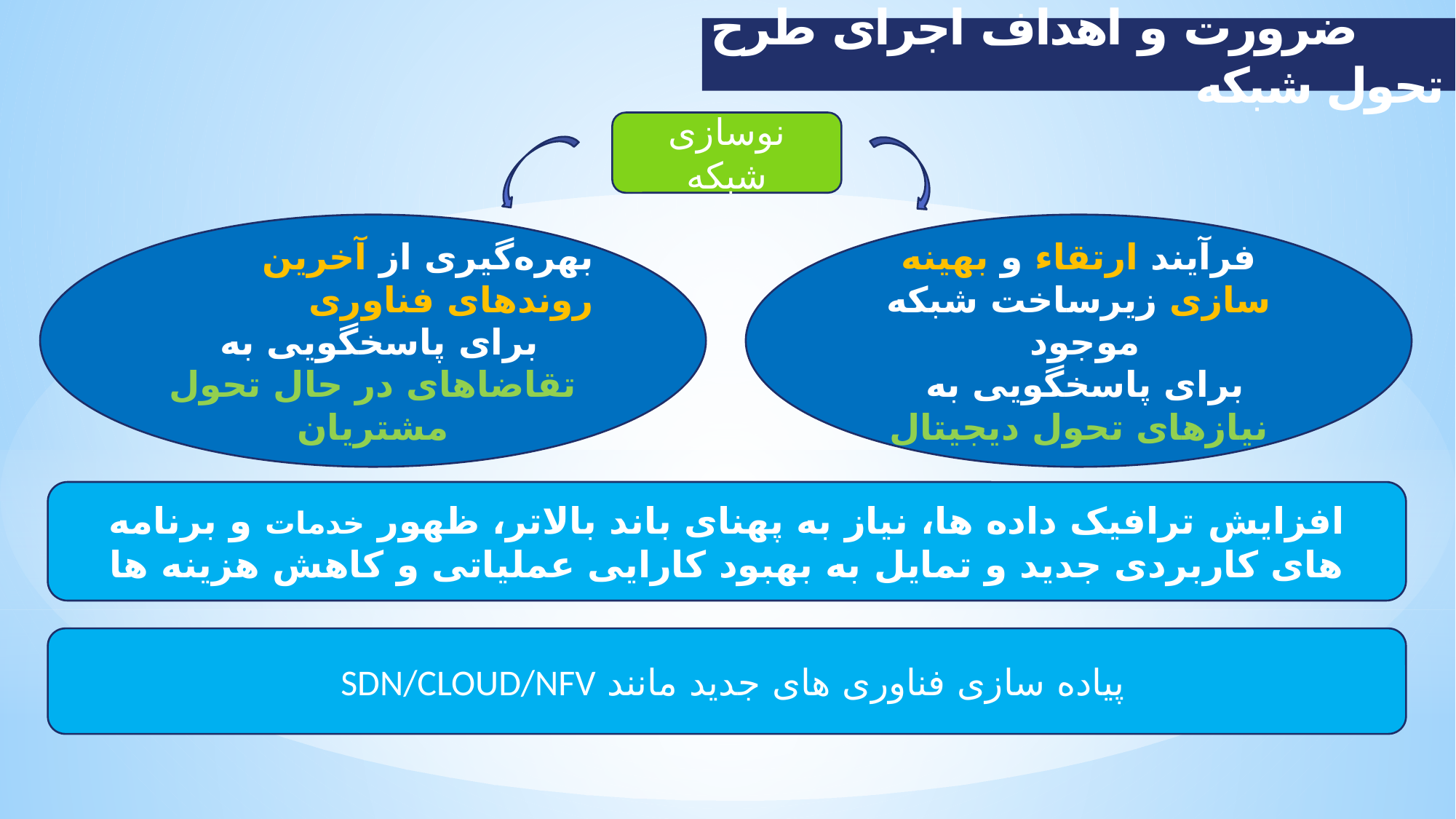

ضرورت و اهداف اجرای طرح تحول شبکه
نوسازی شبکه

بهره‌گیری از آخرین روندهای فناوری
برای پاسخگویی به
تقاضاهای در حال تحول مشتریان
فرآیند ارتقاء و بهینه سازی زیرساخت شبکه موجود
برای پاسخگویی به
نیازهای تحول دیجیتال
افزایش ترافیک داده ها، نیاز به پهنای باند بالاتر، ظهور خدمات و برنامه های کاربردی جدید و تمایل به بهبود کارایی عملیاتی و کاهش هزینه ها
پیاده سازی فناوری های جدید مانند SDN/CLOUD/NFV